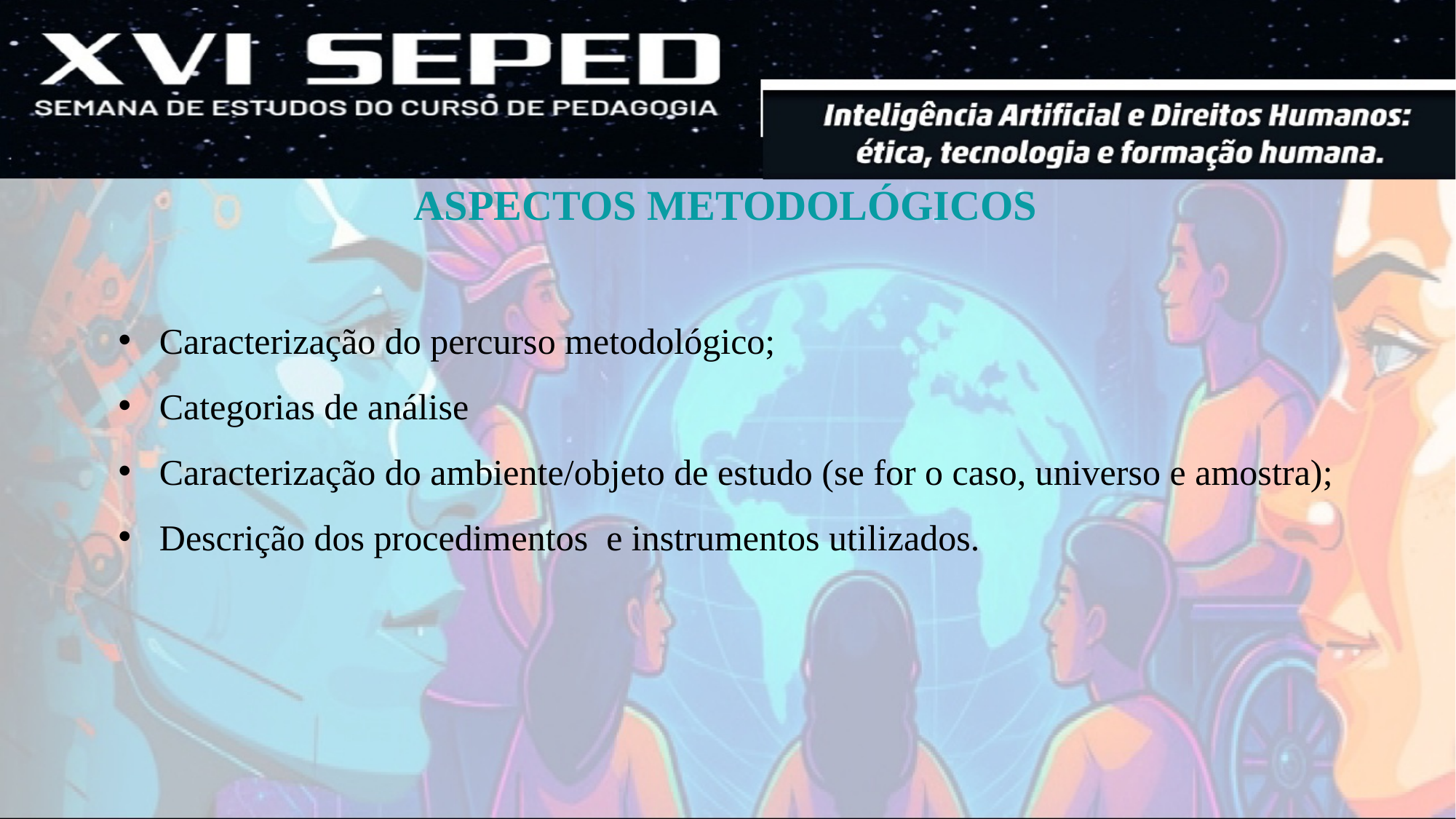

ASPECTOS METODOLÓGICOS

Caracterização do percurso metodológico;
Categorias de análise
Caracterização do ambiente/objeto de estudo (se for o caso, universo e amostra);
Descrição dos procedimentos  e instrumentos utilizados.